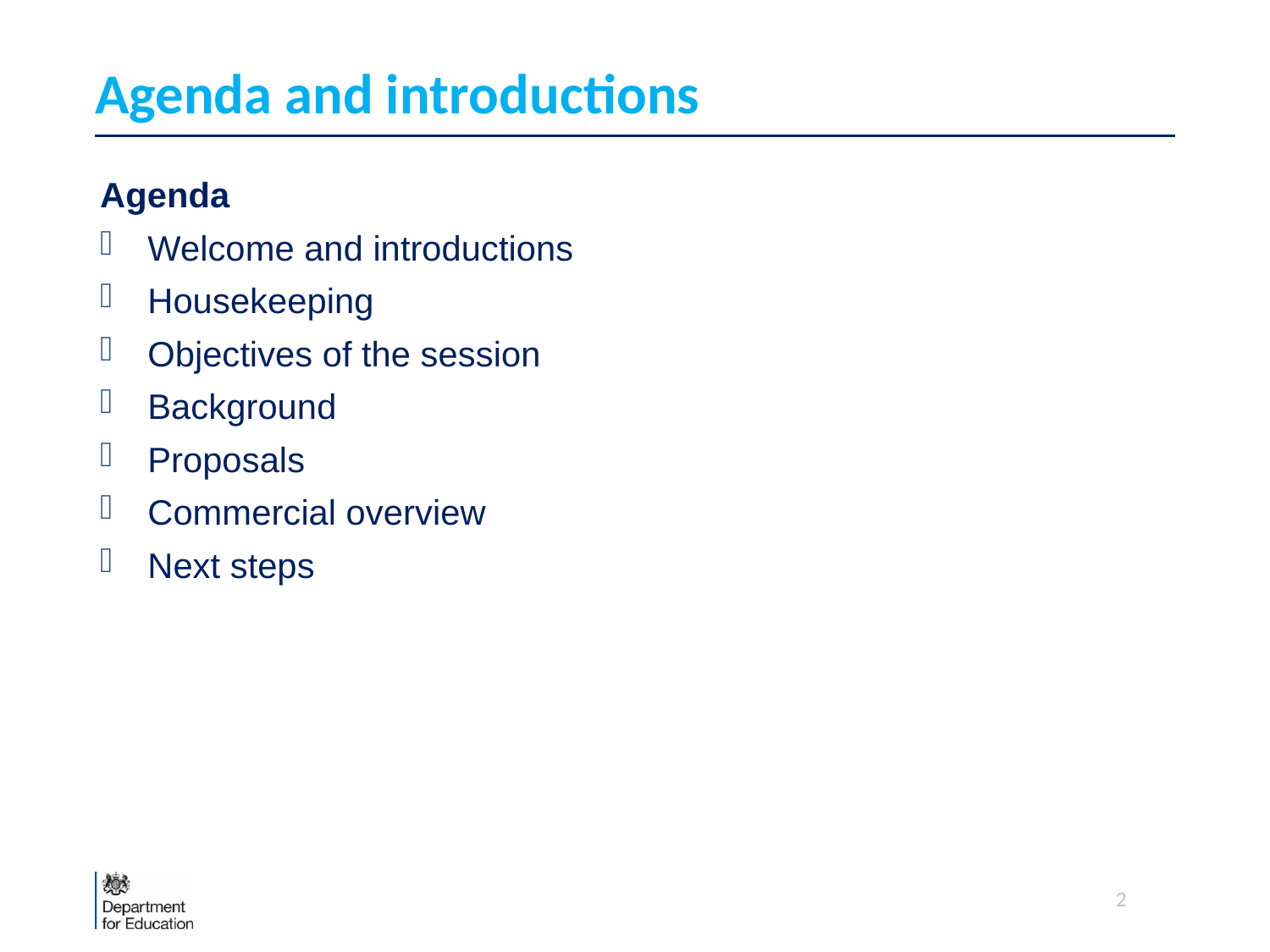

# Agenda and introductions
Agenda
Welcome and introductions
Housekeeping
Objectives of the session
Background
Proposals
Commercial overview
Next steps

2